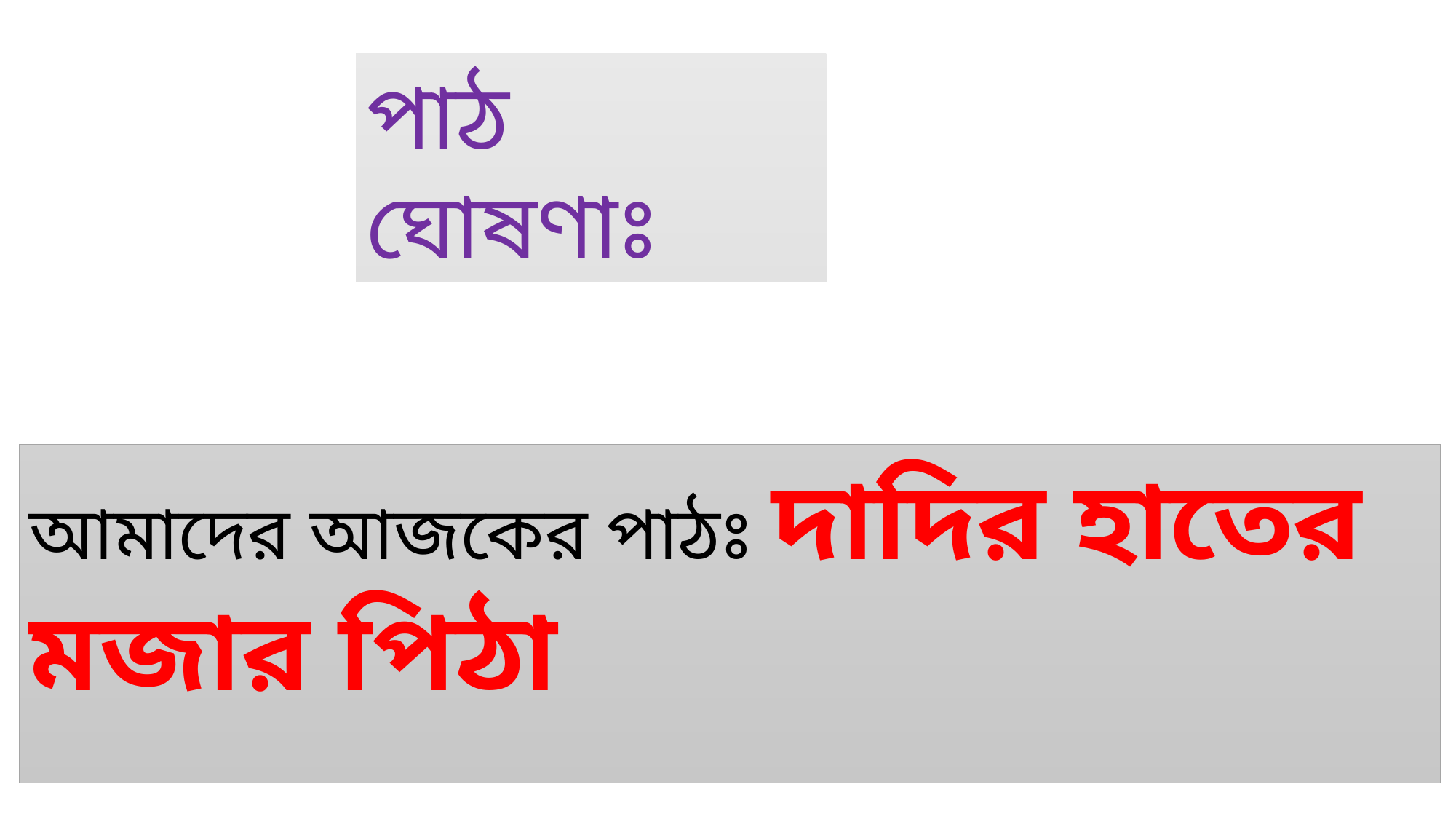

পাঠ ঘোষণাঃ
আমাদের আজকের পাঠঃ দাদির হাতের মজার পিঠা